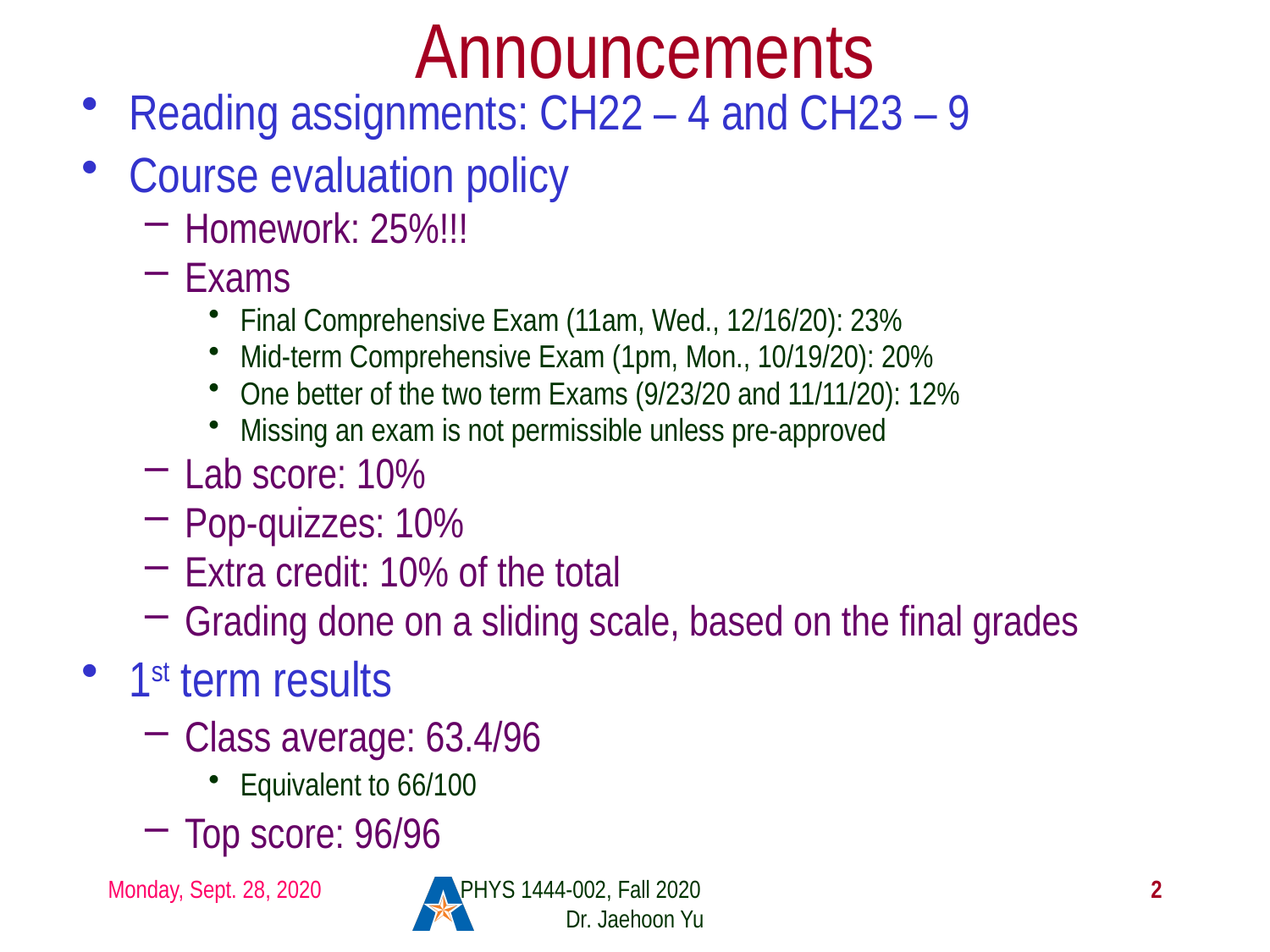

# Announcements
Reading assignments: CH22 – 4 and CH23 – 9
Course evaluation policy
Homework: 25%!!!
Exams
Final Comprehensive Exam (11am, Wed., 12/16/20): 23%
Mid-term Comprehensive Exam (1pm, Mon., 10/19/20): 20%
One better of the two term Exams (9/23/20 and 11/11/20): 12%
Missing an exam is not permissible unless pre-approved
Lab score: 10%
Pop-quizzes: 10%
Extra credit: 10% of the total
Grading done on a sliding scale, based on the final grades
1st term results
Class average: 63.4/96
Equivalent to 66/100
Top score: 96/96
Monday, Sept. 28, 2020
PHYS 1444-002, Fall 2020                    Dr. Jaehoon Yu
2